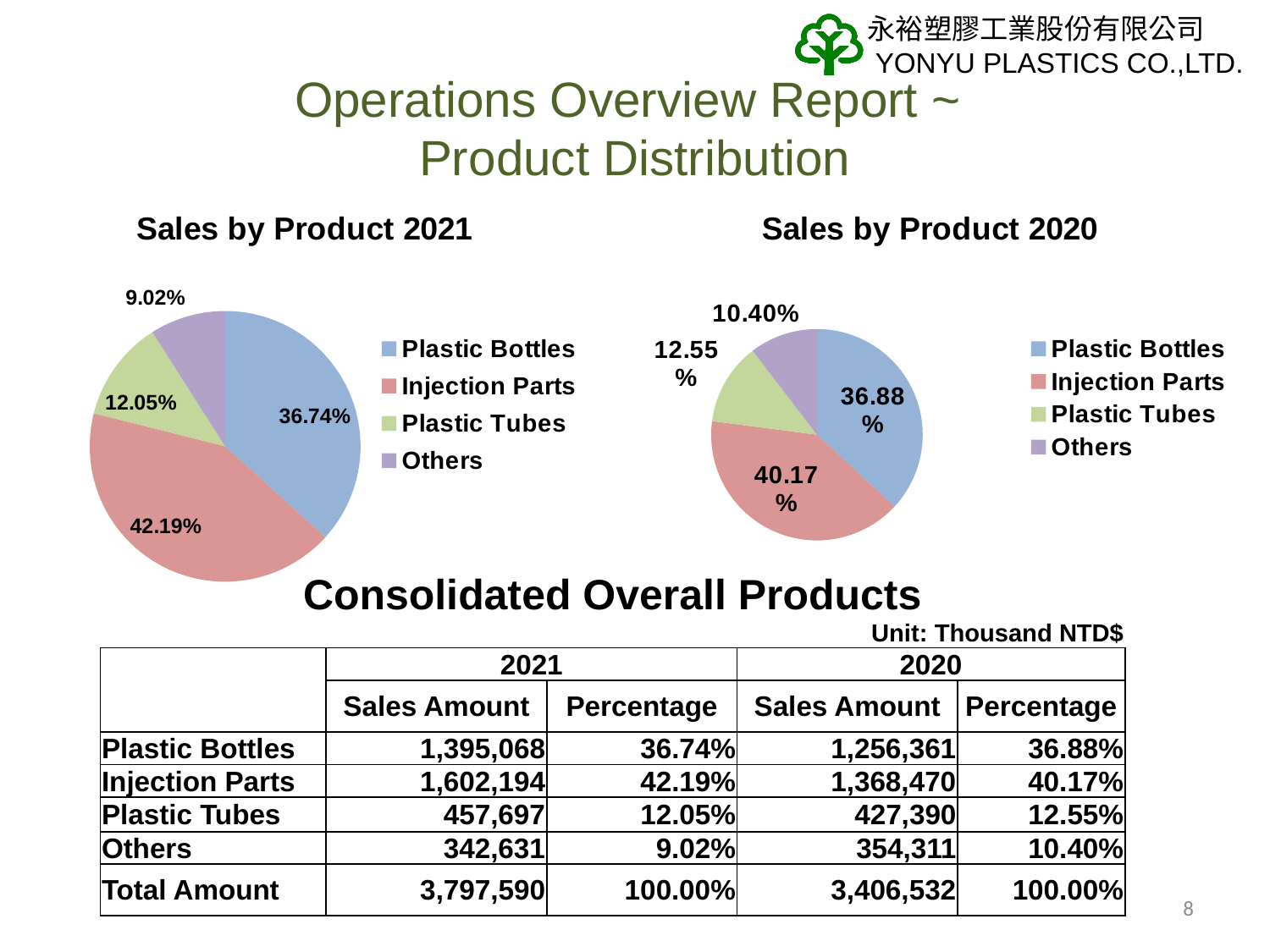

# Operations Overview Report ~ Product Distribution

### Chart: Sales by Product 2021

| Category |  |  |
|---|---|---|
| Plastic Bottles | 1395068.0 | 0.3674 |
| Injection Parts | 1602194.0 | 0.4219 |
| Plastic Tubes | 457697.0 | 0.1205 |
| Others | 342631.0 | 0.0902 |

### Chart: Sales by Product 2020

| Category |  |  |
|---|---|---|
| Plastic Bottles | 1256361.0 | 0.3688 |
| Injection Parts | 1368470.0 | 0.4017 |
| Plastic Tubes | 427390.0 | 0.1255 |
| Others | 354311.0 | 0.104 |

| Consolidated Overall Products |  |  |  |  |
| --- | --- | --- | --- | --- |
| Unit: Thousand NTD$ |  |  |  |  |
|  | 2021 |  | 2020 |  |
|  | Sales Amount | Percentage | Sales Amount | Percentage |
| Plastic Bottles | 1,395,068 | 36.74% | 1,256,361 | 36.88% |
| Injection Parts | 1,602,194 | 42.19% | 1,368,470 | 40.17% |
| Plastic Tubes | 457,697 | 12.05% | 427,390 | 12.55% |
| Others | 342,631 | 9.02% | 354,311 | 10.40% |
| Total Amount | 3,797,590 | 100.00% | 3,406,532 | 100.00% |
8